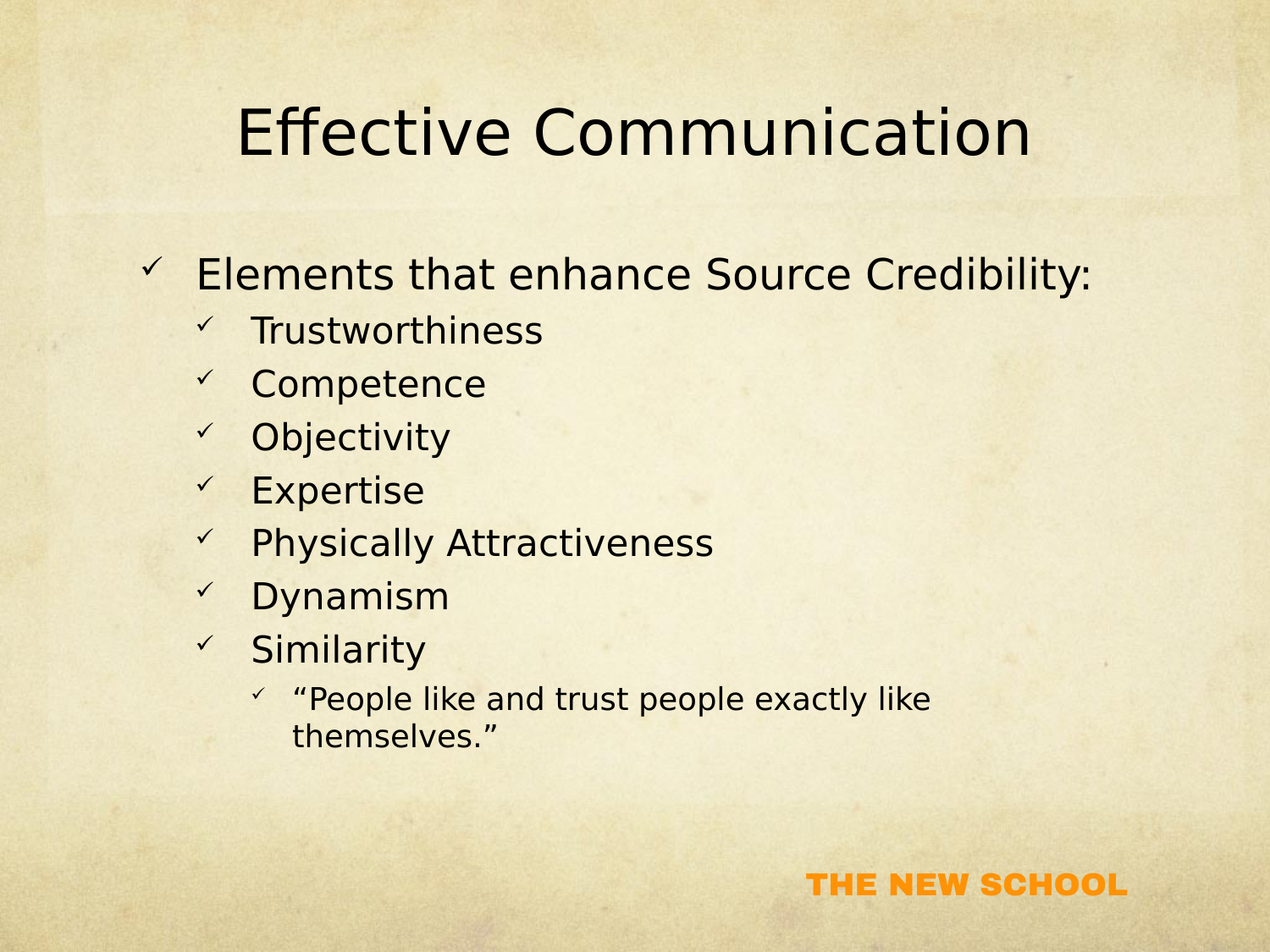

# Effective Communication
Elements that enhance Source Credibility:
Trustworthiness
Competence
Objectivity
Expertise
Physically Attractiveness
Dynamism
Similarity
“People like and trust people exactly like themselves.”